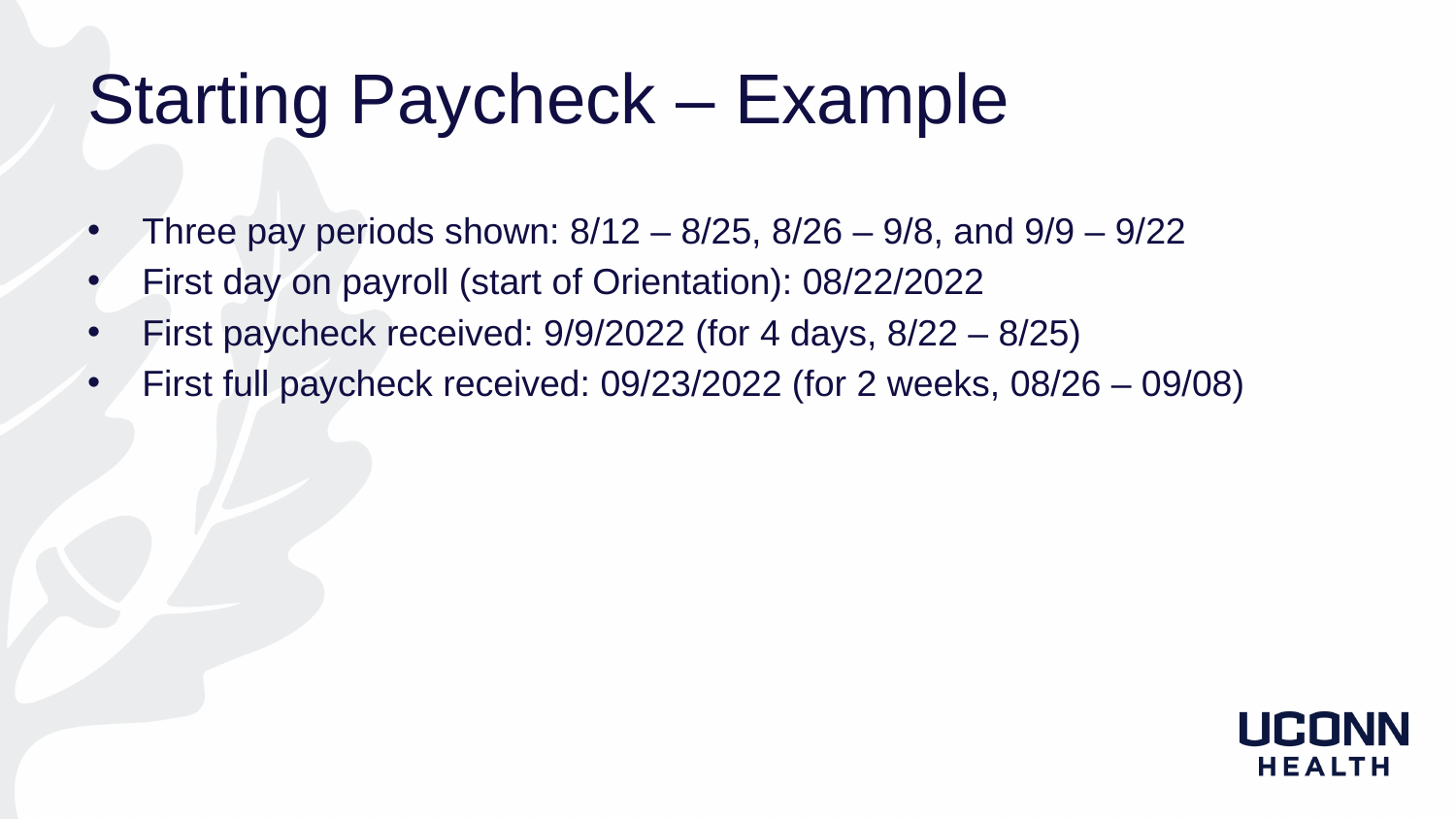

# Starting Paycheck – Example
Three pay periods shown: 8/12 – 8/25, 8/26 – 9/8, and 9/9 – 9/22
First day on payroll (start of Orientation): 08/22/2022
First paycheck received: 9/9/2022 (for 4 days, 8/22 – 8/25)
First full paycheck received: 09/23/2022 (for 2 weeks, 08/26 – 09/08)